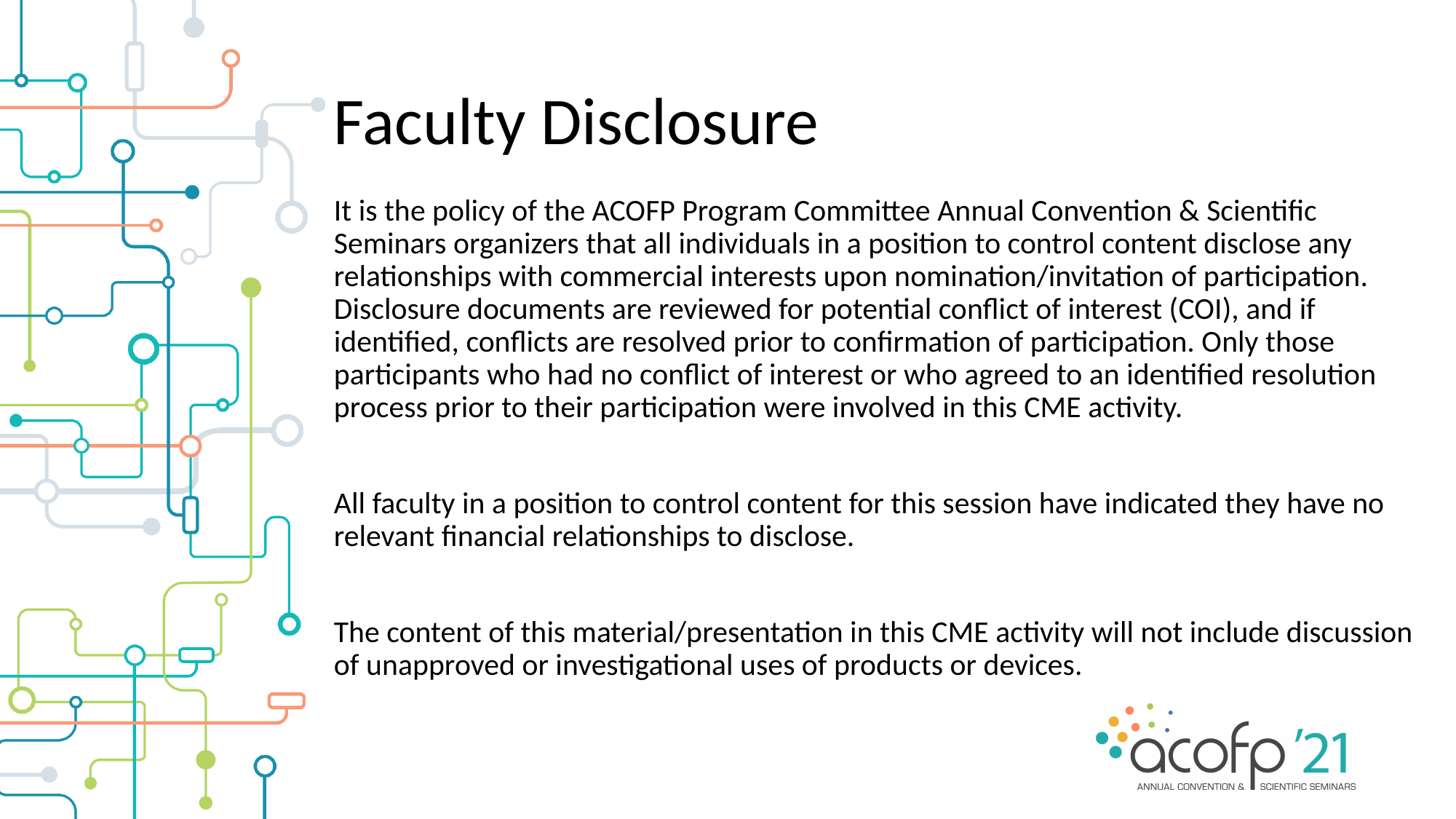

# Faculty Disclosure
It is the policy of the ACOFP Program Committee Annual Convention & Scientific Seminars organizers that all individuals in a position to control content disclose any relationships with commercial interests upon nomination/invitation of participation. Disclosure documents are reviewed for potential conflict of interest (COI), and if identified, conflicts are resolved prior to confirmation of participation. Only those participants who had no conflict of interest or who agreed to an identified resolution process prior to their participation were involved in this CME activity.

All faculty in a position to control content for this session have indicated they have no relevant financial relationships to disclose.

The content of this material/presentation in this CME activity will not include discussion of unapproved or investigational uses of products or devices.